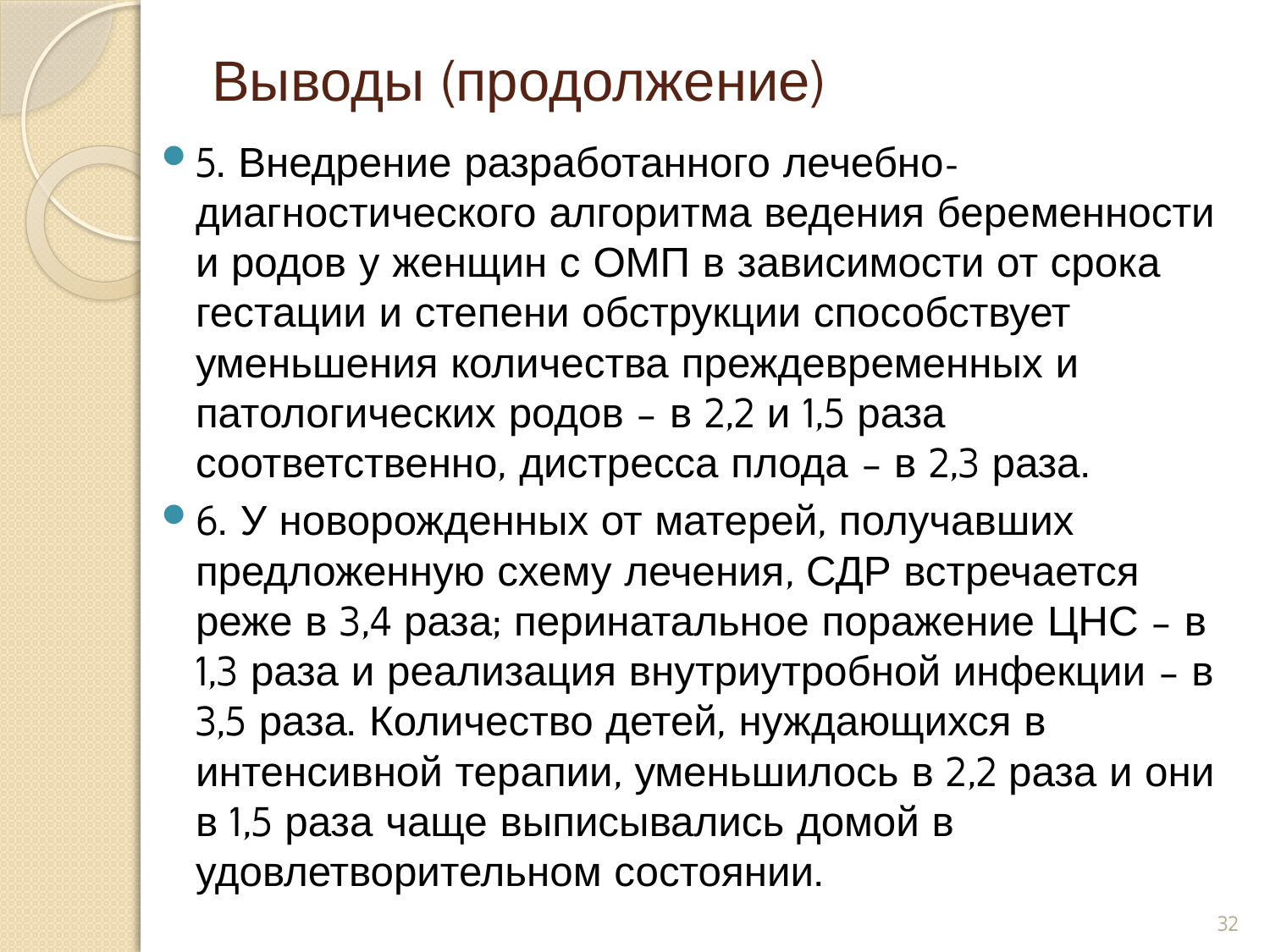

# Выводы (продолжение)
5. Внедрение разработанного лечебно-диагностического алгоритма ведения беременности и родов у женщин с ОМП в зависимости от срока гестации и степени обструкции способствует уменьшения количества преждевременных и патологических родов – в 2,2 и 1,5 раза соответственно, дистресса плода – в 2,3 раза.
6. У новорожденных от матерей, получавших предложенную схему лечения, СДР встречается реже в 3,4 раза; перинатальное поражение ЦНС – в 1,3 раза и реализация внутриутробной инфекции – в 3,5 раза. Количество детей, нуждающихся в интенсивной терапии, уменьшилось в 2,2 раза и они в 1,5 раза чаще выписывались домой в удовлетворительном состоянии.
32